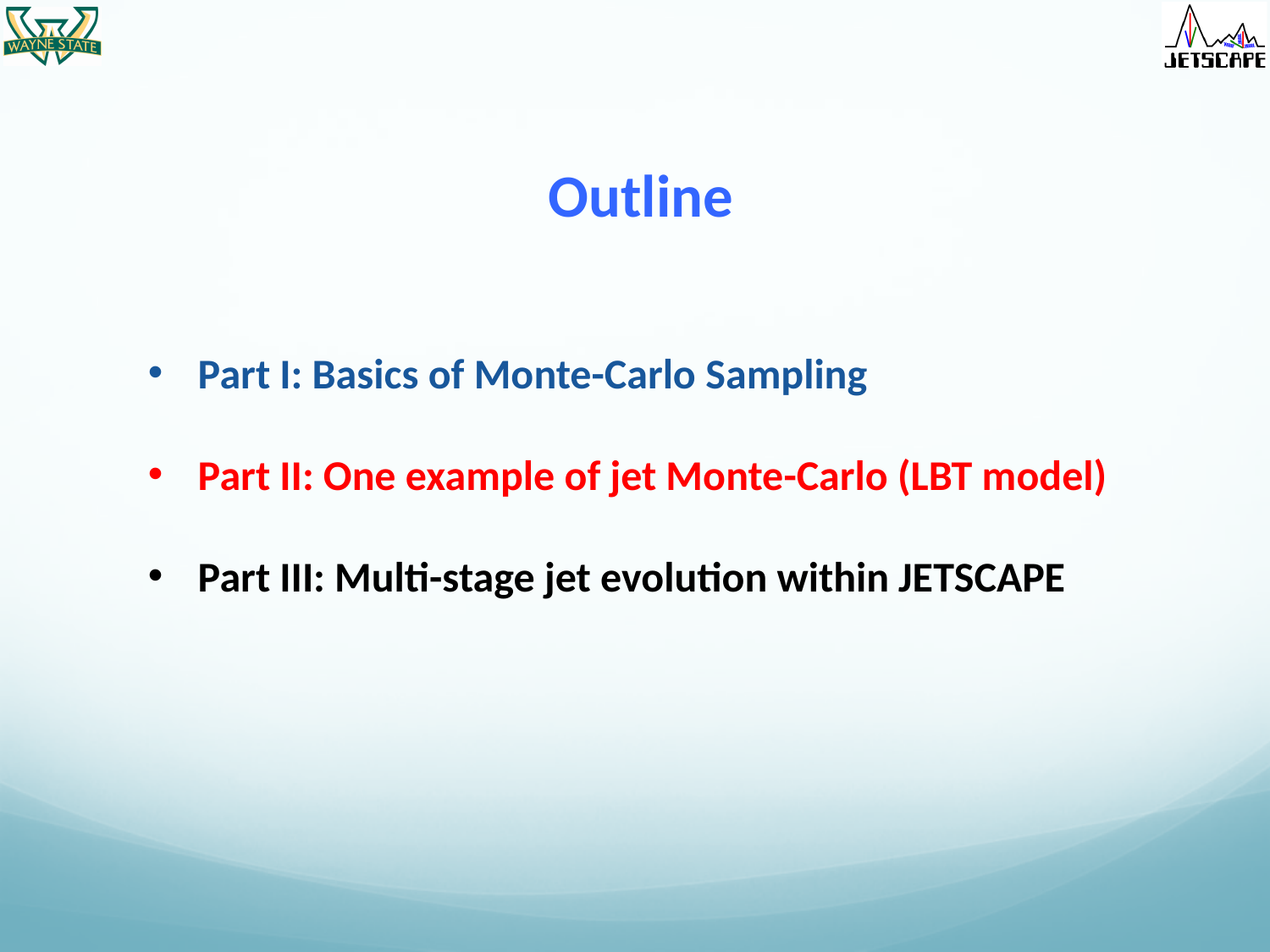

# Outline
Part I: Basics of Monte-Carlo Sampling

Part II: One example of jet Monte-Carlo (LBT model)

Part III: Multi-stage jet evolution within JETSCAPE